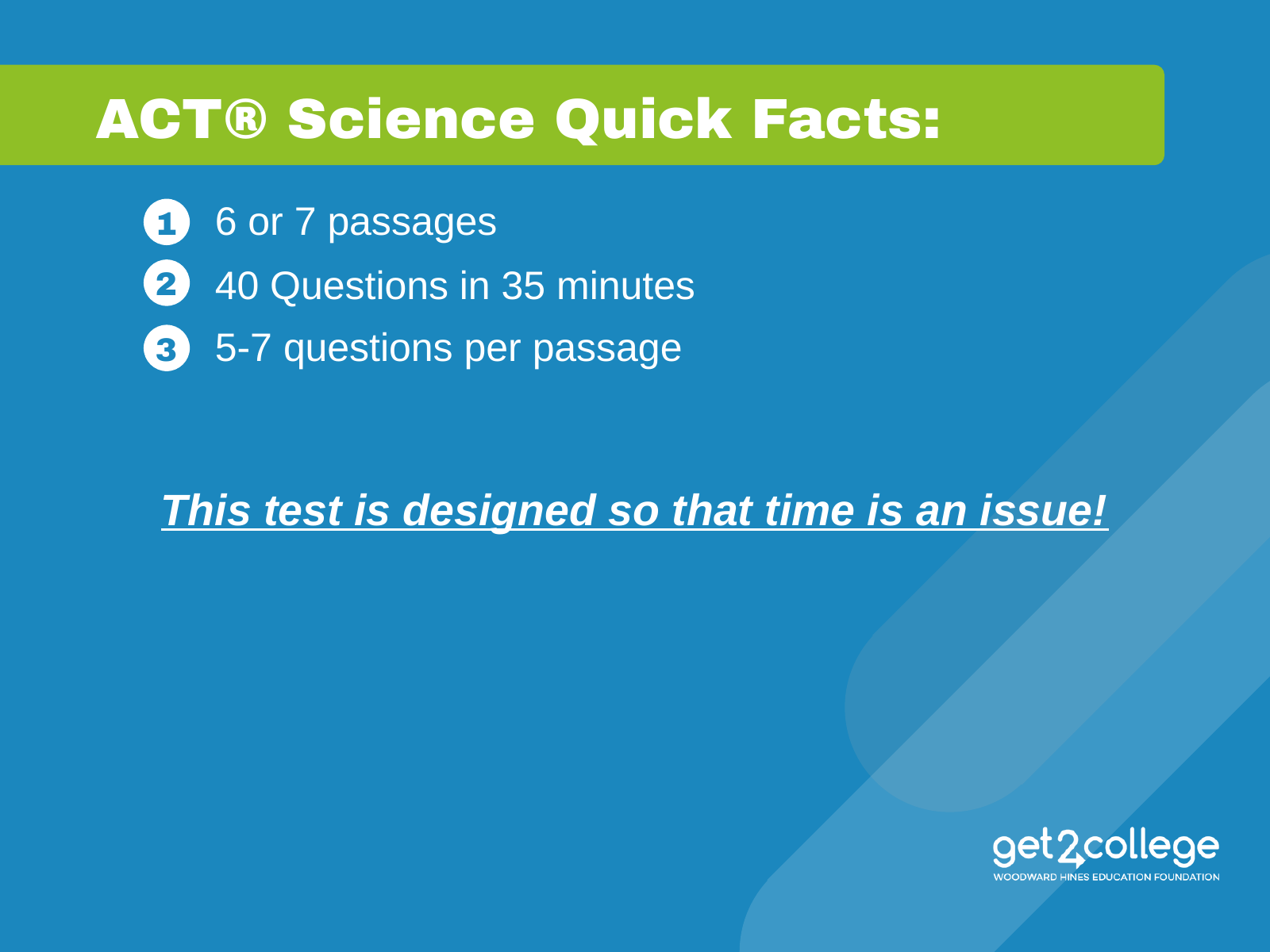

ACT® Science Quick Facts:

6 or 7 passages

1
40 Questions in 35 minutes

2
5-7 questions per passage

3

This test is designed so that time is an issue!